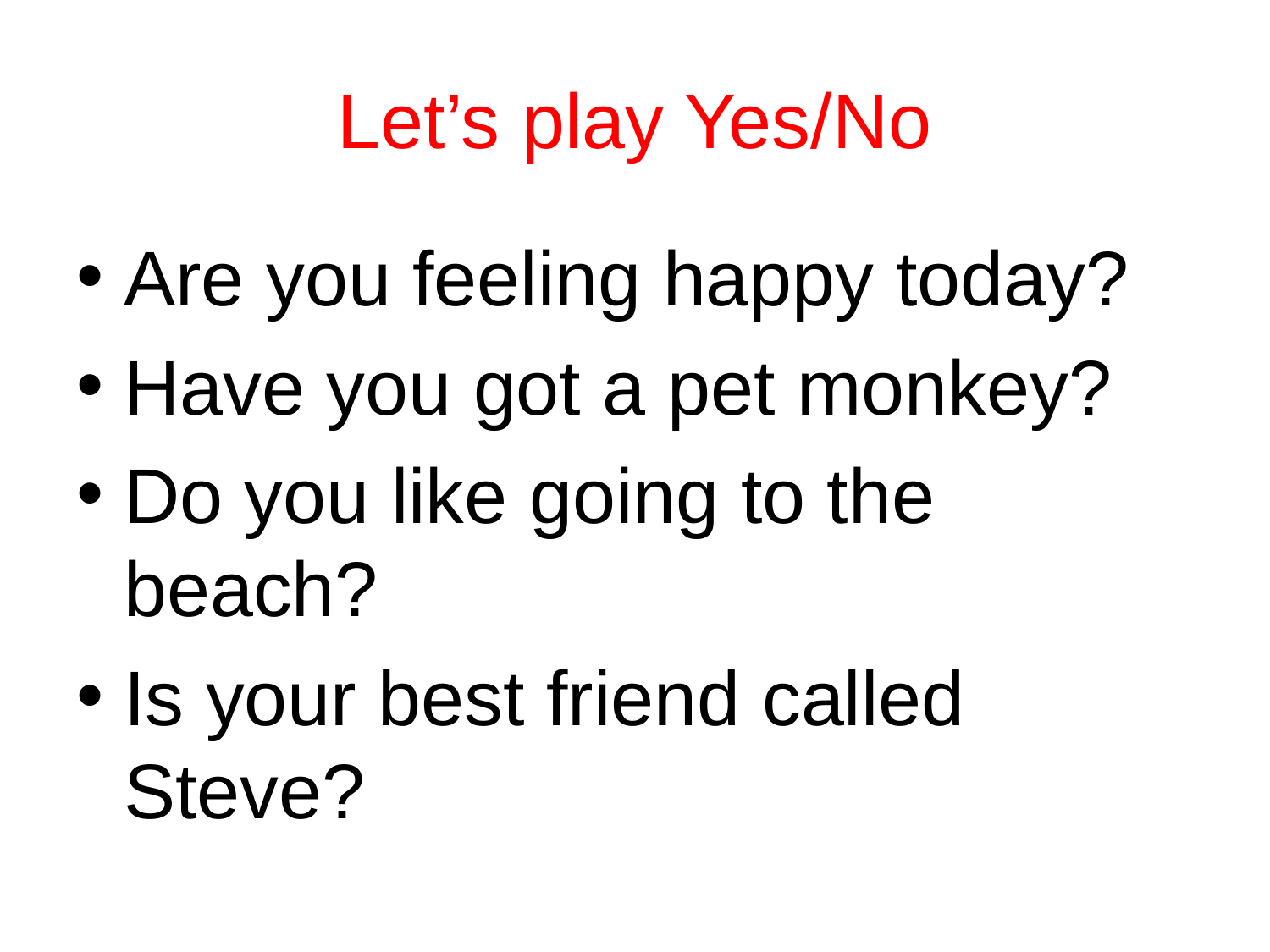

# Let’s play Yes/No
Are you feeling happy today?
Have you got a pet monkey?
Do you like going to the beach?
Is your best friend called Steve?